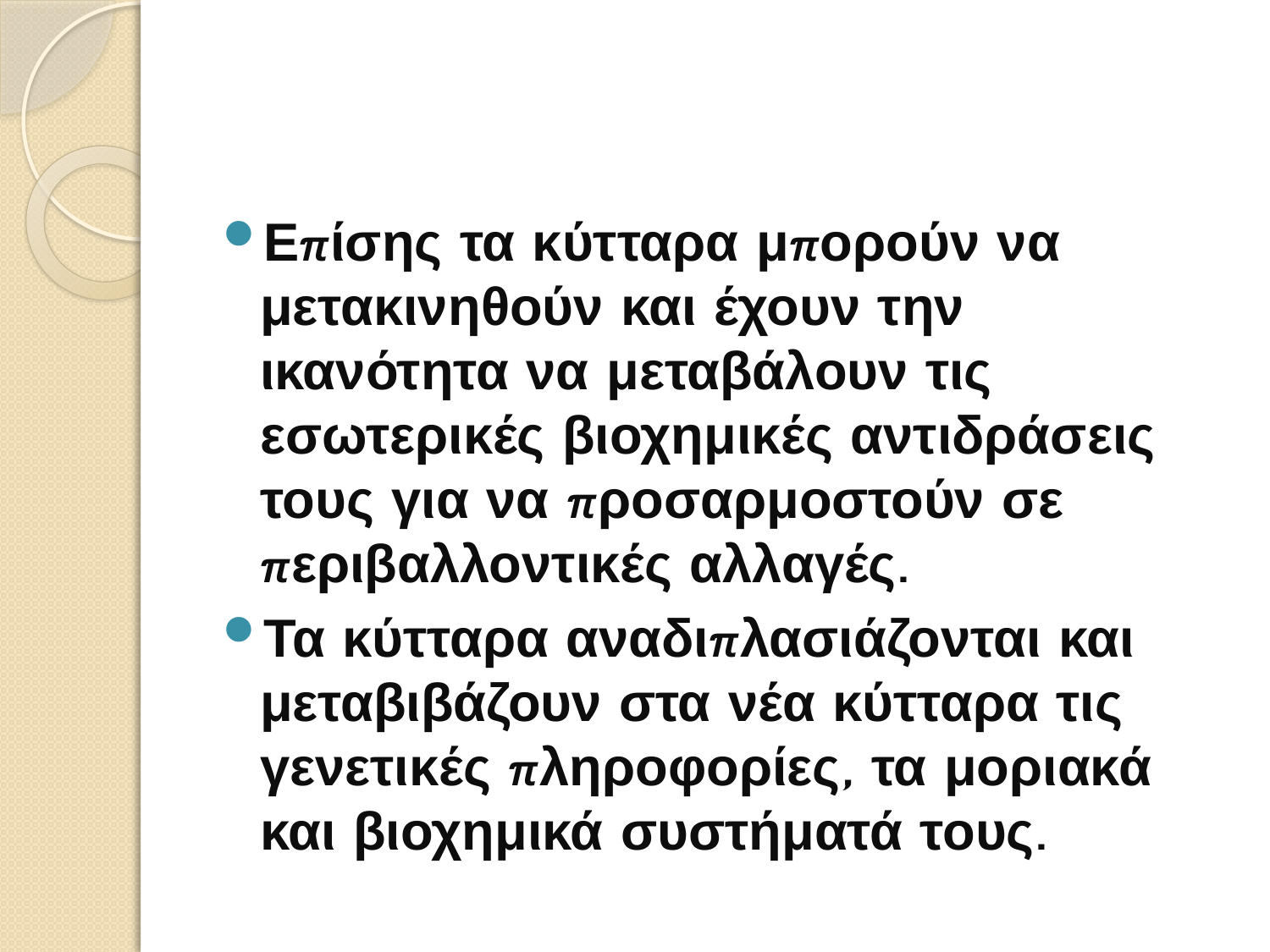

#
Επίσης τα κύτταρα μπορούν να μετακινηθούν και έχουν την ικανότητα να μεταβάλουν τις εσωτερικές βιοχημικές αντιδράσεις τους για να προσαρμοστούν σε περιβαλλοντικές αλλαγές.
Τα κύτταρα αναδιπλασιάζονται και μεταβιβάζουν στα νέα κύτταρα τις γενετικές πληροφορίες, τα μοριακά και βιοχημικά συστήματά τους.